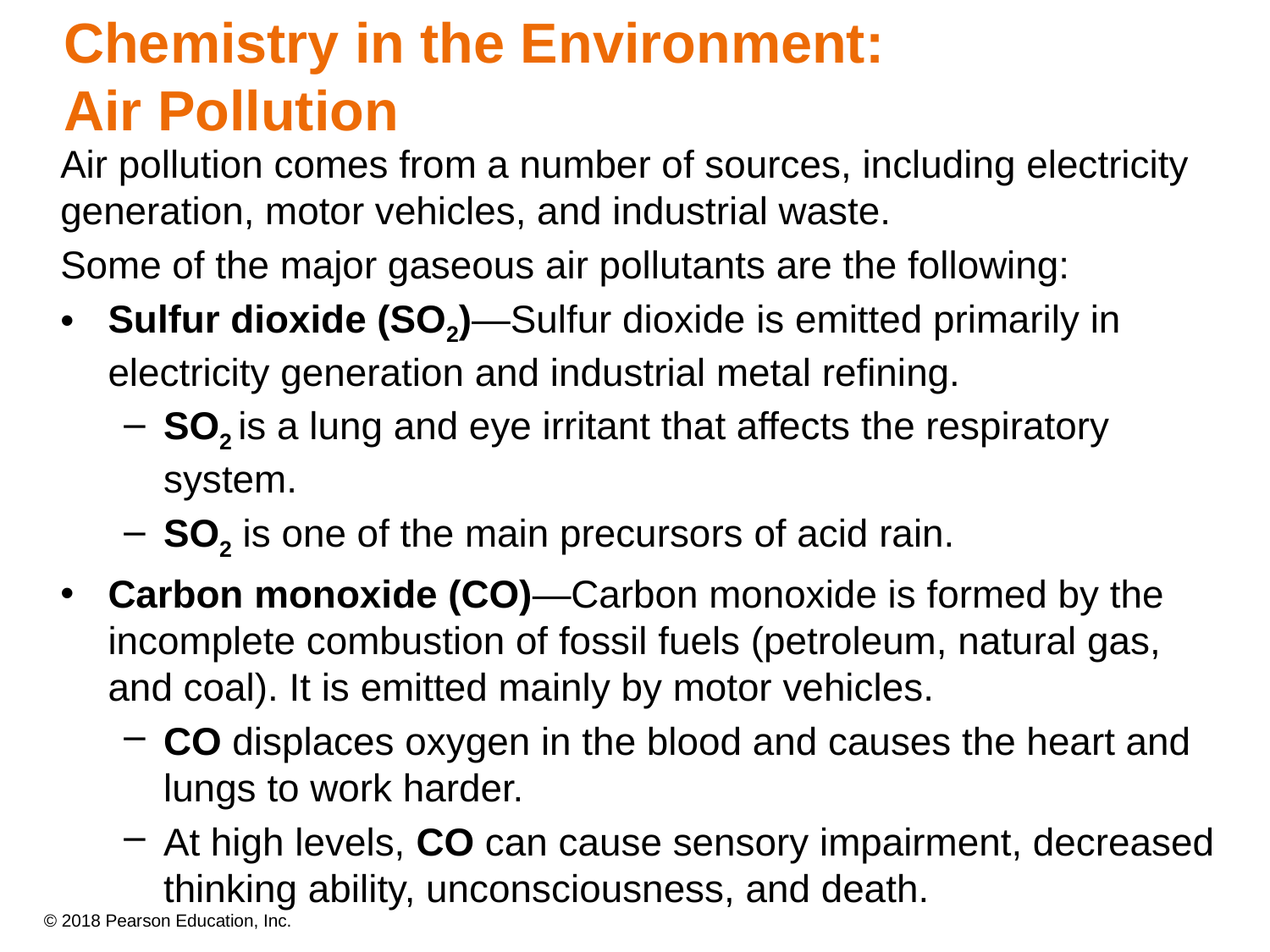

# Chemistry in the Environment: Air Pollution
Air pollution comes from a number of sources, including electricity generation, motor vehicles, and industrial waste.
Some of the major gaseous air pollutants are the following:
Sulfur dioxide (SO2)—Sulfur dioxide is emitted primarily in electricity generation and industrial metal refining.
SO2 is a lung and eye irritant that affects the respiratory system.
SO2 is one of the main precursors of acid rain.
Carbon monoxide (CO)—Carbon monoxide is formed by the incomplete combustion of fossil fuels (petroleum, natural gas, and coal). It is emitted mainly by motor vehicles.
CO displaces oxygen in the blood and causes the heart and lungs to work harder.
At high levels, CO can cause sensory impairment, decreased thinking ability, unconsciousness, and death.